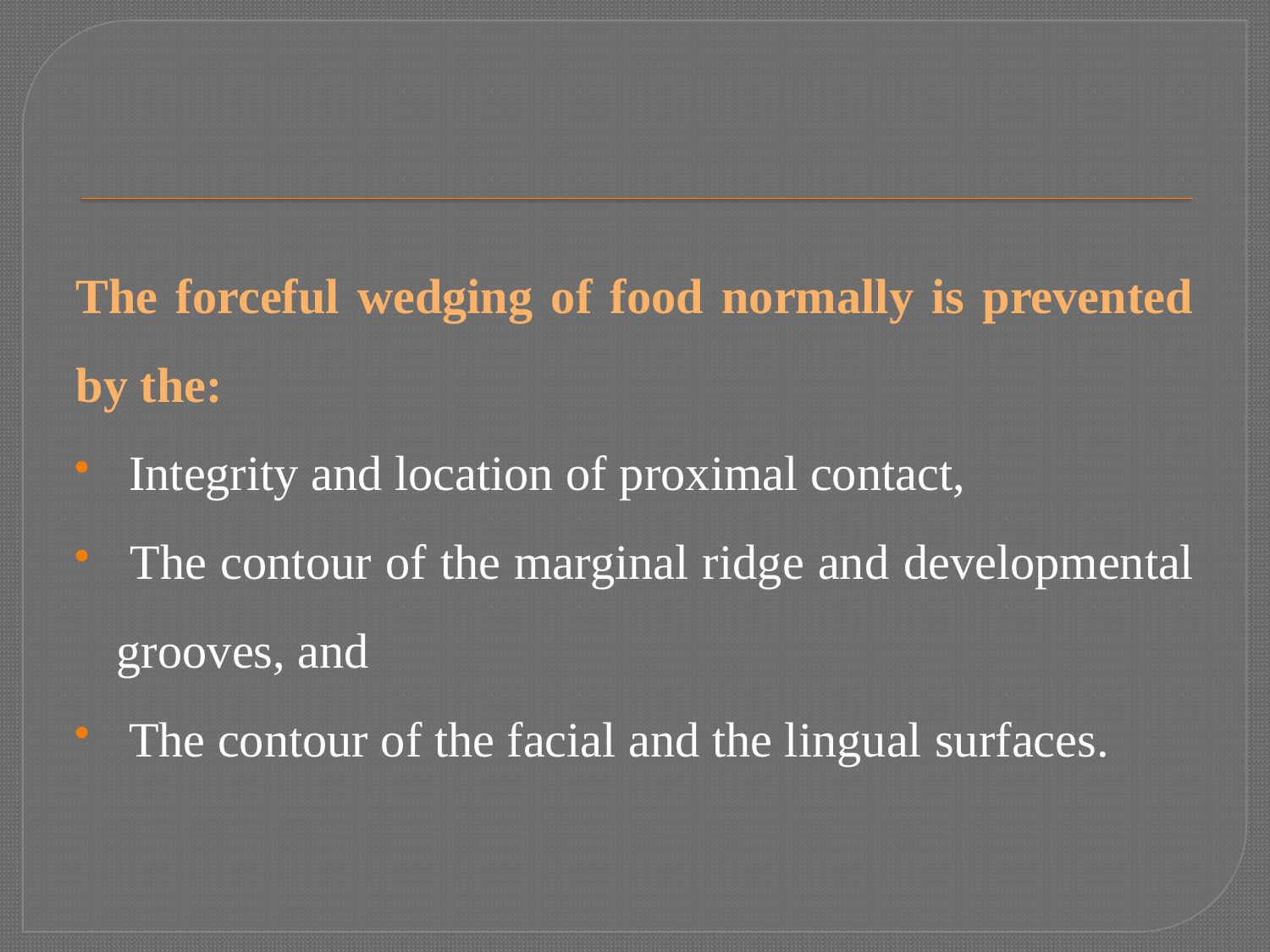

#
The forceful wedging of food normally is prevented by the:
 Integrity and location of proximal contact,
 The contour of the marginal ridge and developmental grooves, and
 The contour of the facial and the lingual surfaces.